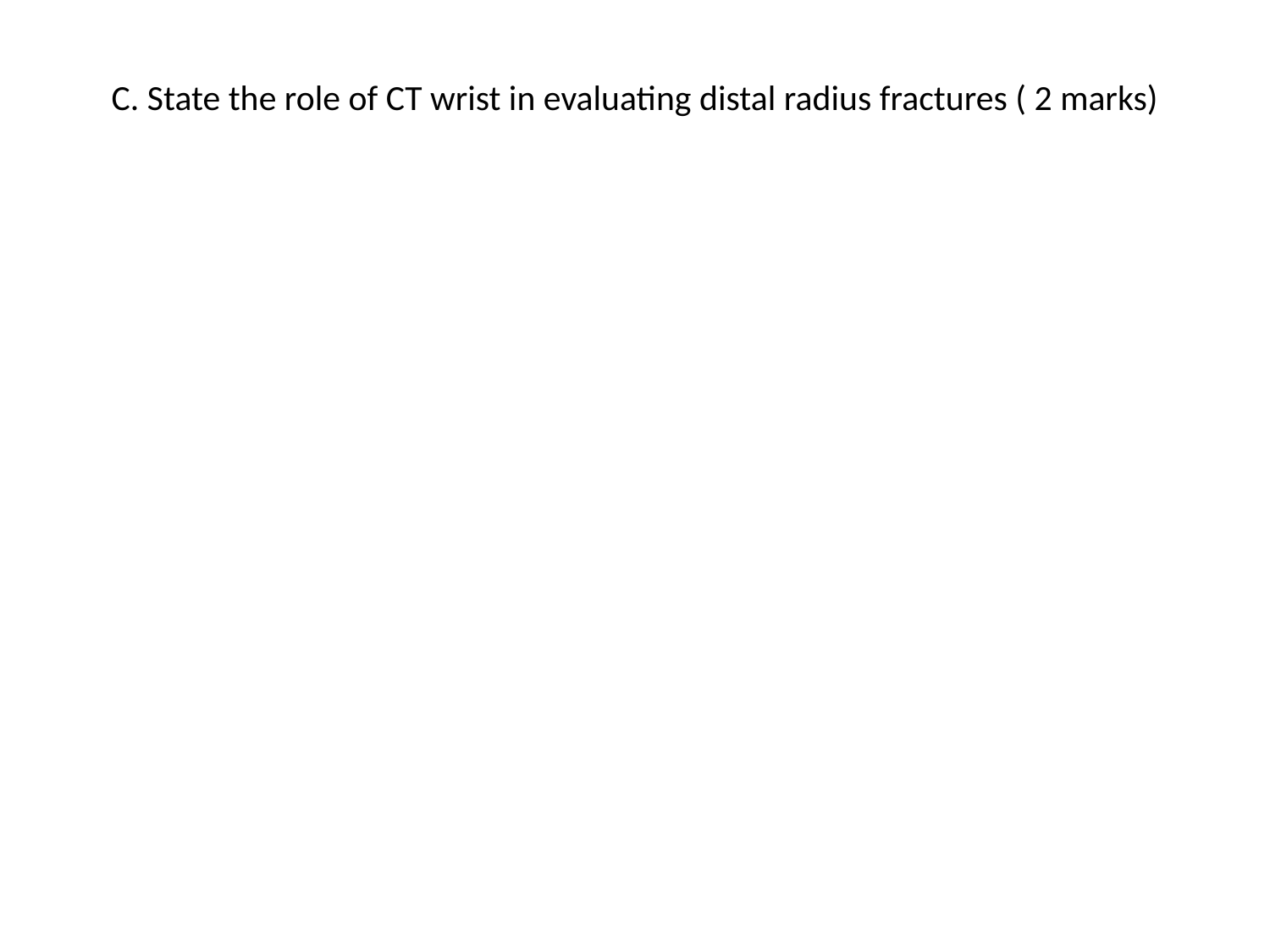

# C. State the role of CT wrist in evaluating distal radius fractures ( 2 marks)